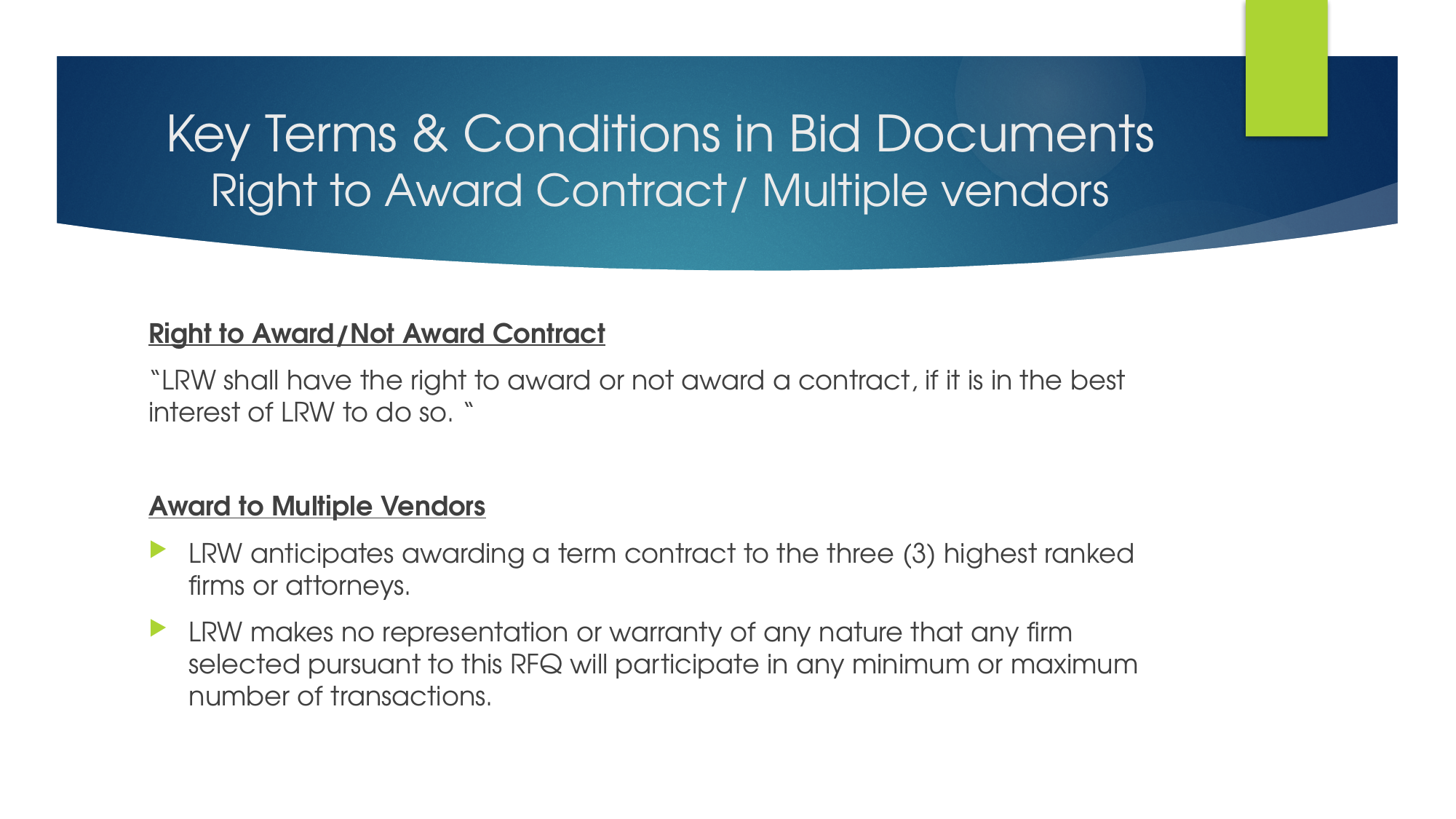

# Key Terms & Conditions in Bid Documents Right to Award Contract/ Multiple vendors
Right to Award/Not Award Contract
“LRW shall have the right to award or not award a contract, if it is in the best interest of LRW to do so. “

Award to Multiple Vendors
LRW anticipates awarding a term contract to the three (3) highest ranked firms or attorneys.
LRW makes no representation or warranty of any nature that any firm selected pursuant to this RFQ will participate in any minimum or maximum number of transactions.